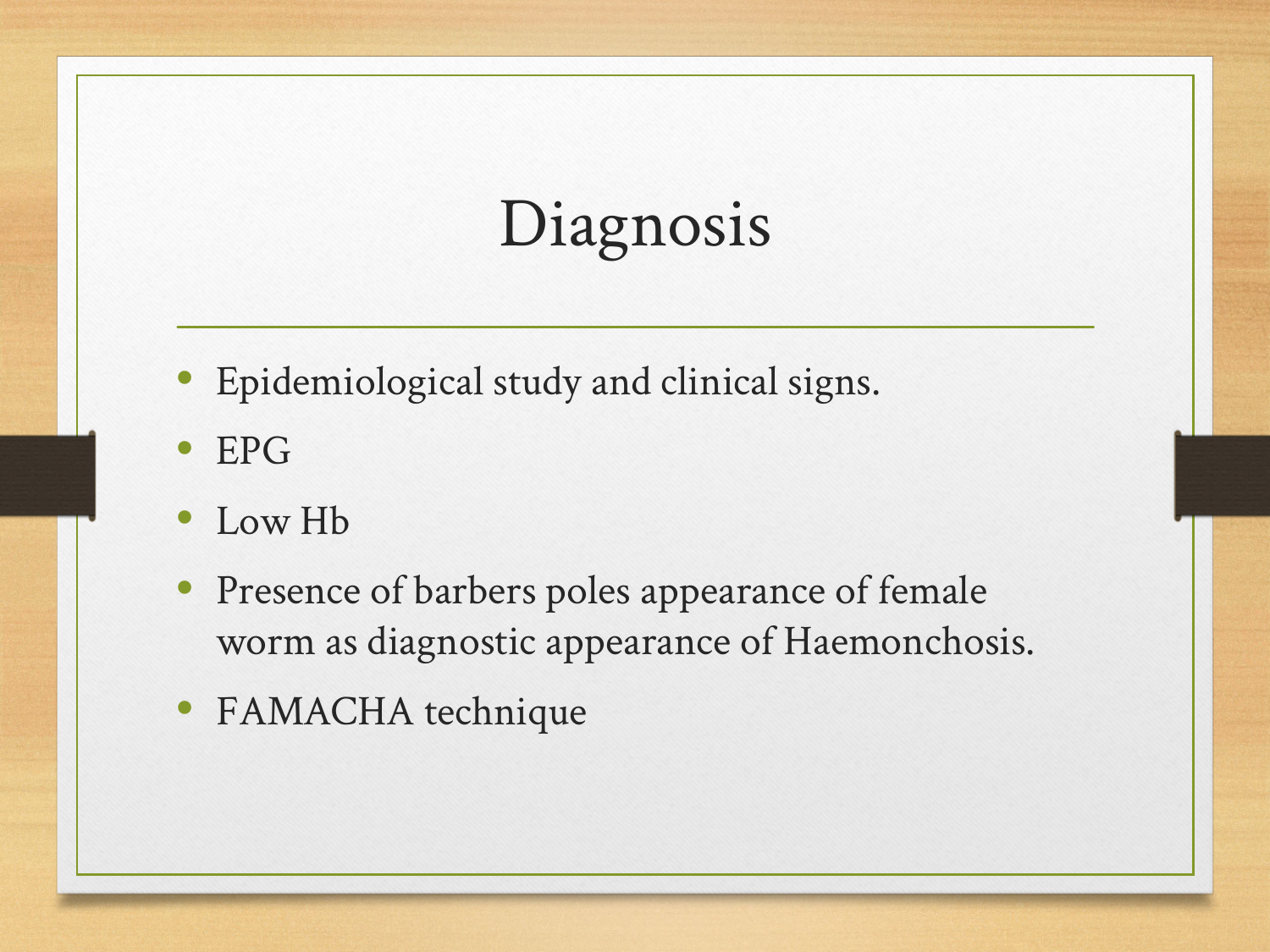

# Diagnosis
Epidemiological study and clinical signs.
EPG
Low Hb
Presence of barbers poles appearance of female worm as diagnostic appearance of Haemonchosis.
FAMACHA technique